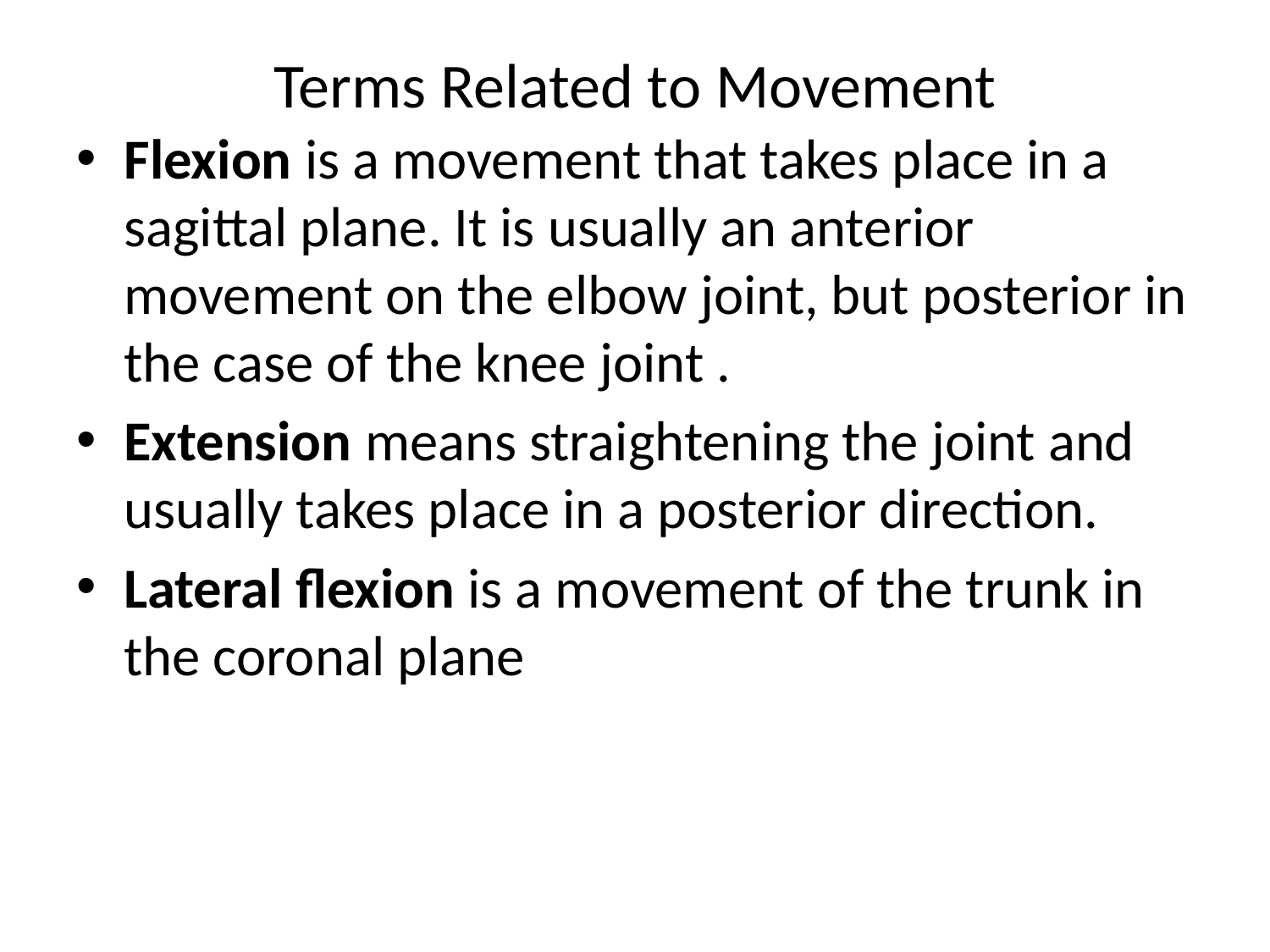

# Terms Related to Movement
Flexion is a movement that takes place in a sagittal plane. It is usually an anterior movement on the elbow joint, but posterior in the case of the knee joint .
Extension means straightening the joint and usually takes place in a posterior direction.
Lateral flexion is a movement of the trunk in the coronal plane